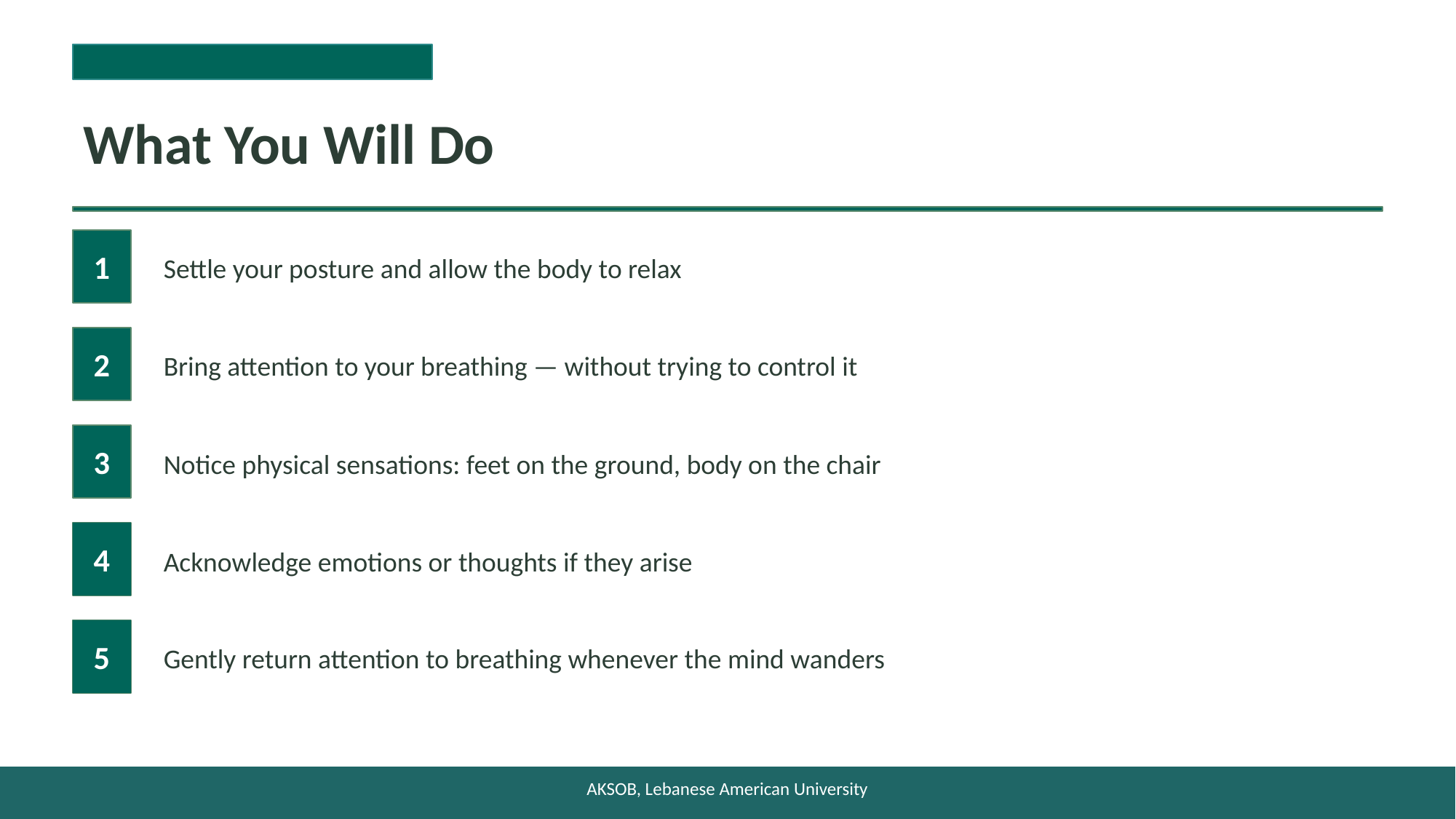

What You Will Do

1
Settle your posture and allow the body to relax

2
Bring attention to your breathing — without trying to control it

3
Notice physical sensations: feet on the ground, body on the chair

4
Acknowledge emotions or thoughts if they arise

5
Gently return attention to breathing whenever the mind wanders

AKSOB, Lebanese American University